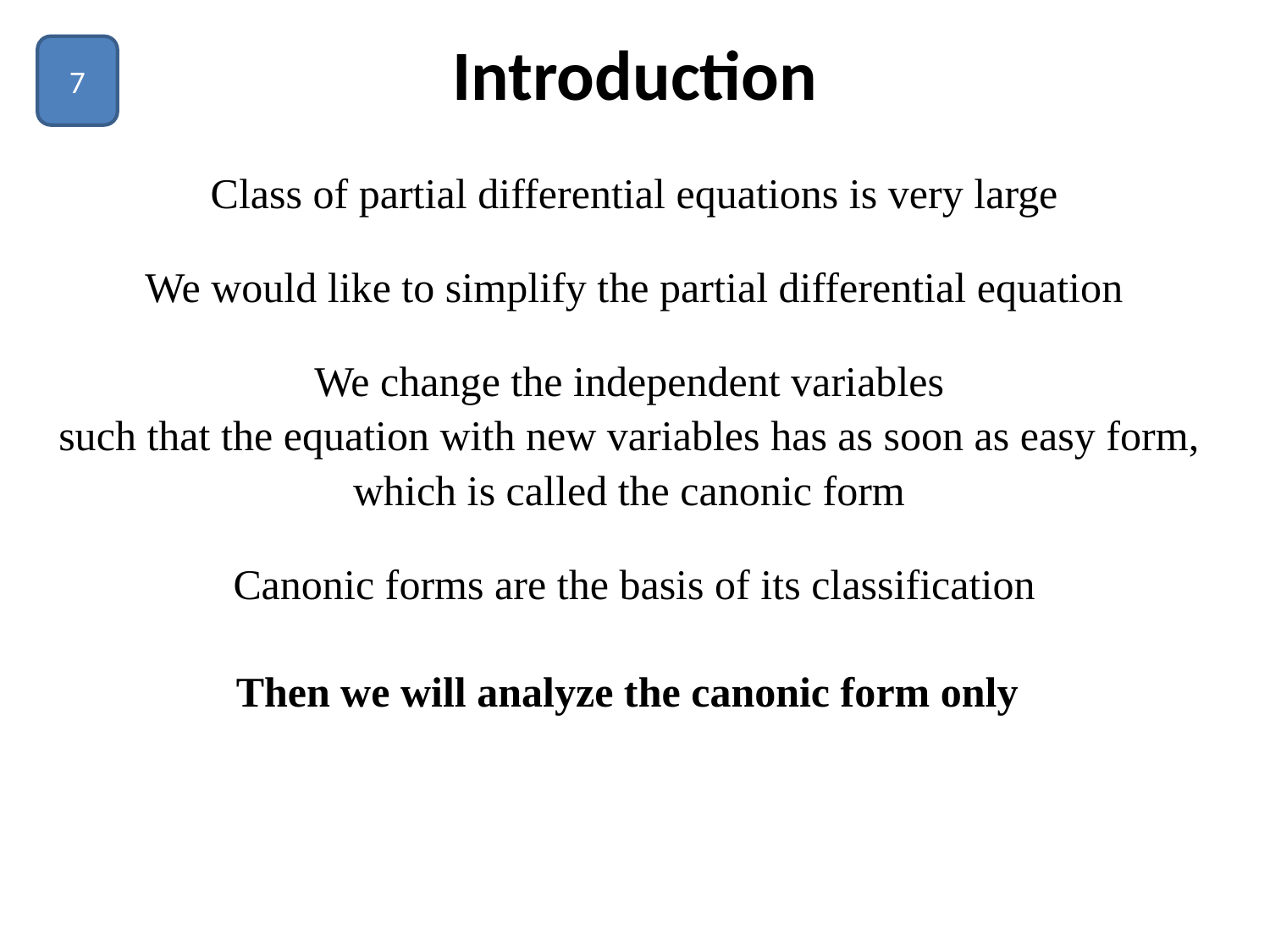

# Introduction
7
Class of partial differential equations is very large

We would like to simplify the partial differential equation

We change the independent variables
such that the equation with new variables has as soon as easy form,
which is called the canonic form

Canonic forms are the basis of its classification
Then we will analyze the canonic form only